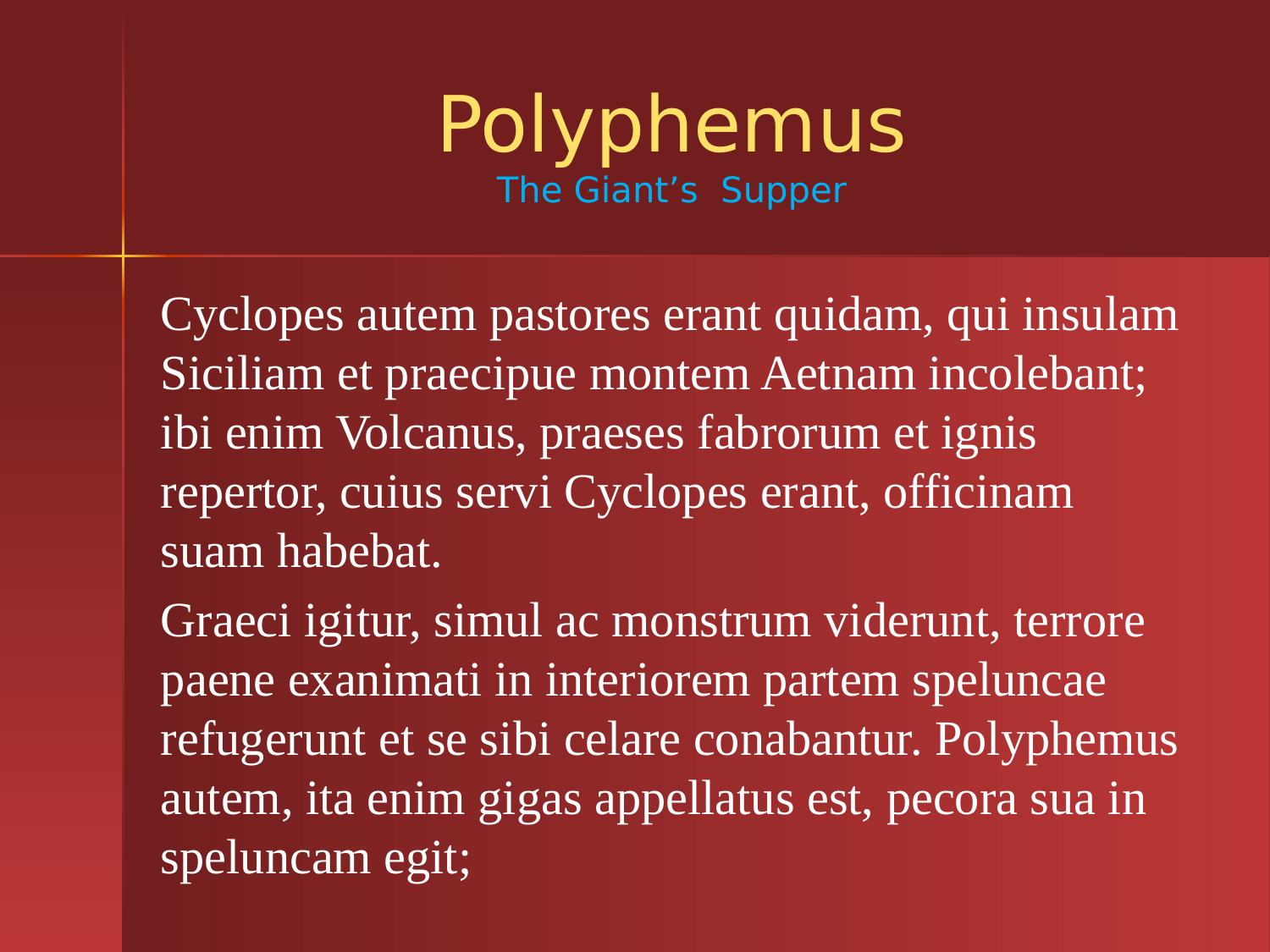

# Polyphemus The Giant’s  Supper
Cyclopes autem pastores erant quidam, qui insulam Siciliam et praecipue montem Aetnam incolebant; ibi enim Volcanus, praeses fabrorum et ignis repertor, cuius servi Cyclopes erant, officinam suam habebat.
Graeci igitur, simul ac monstrum viderunt, terrore paene exanimati in interiorem partem speluncae refugerunt et se sibi celare conabantur. Polyphemus autem, ita enim gigas appellatus est, pecora sua in speluncam egit;